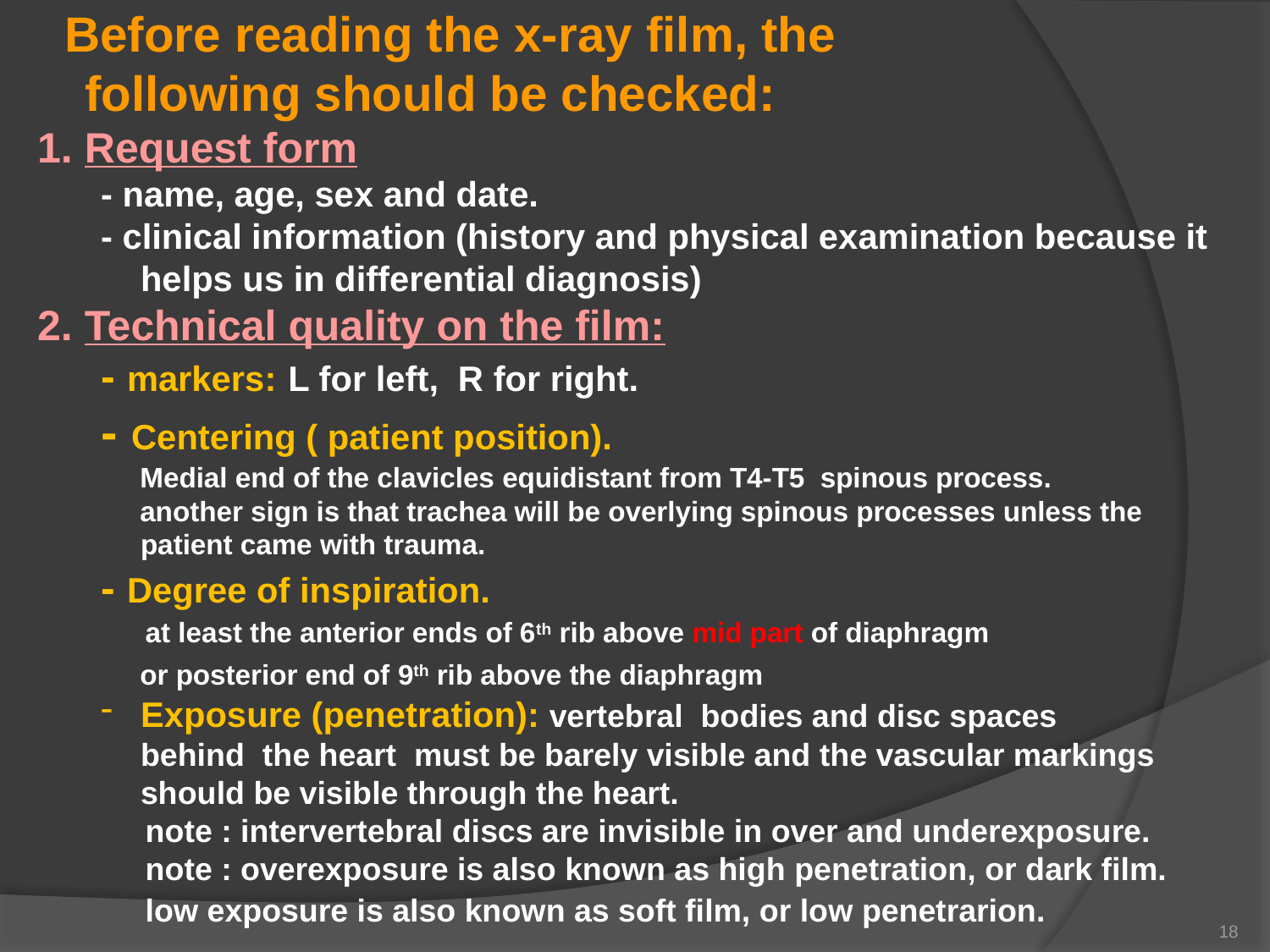

Before reading the x-ray film, the                   following should be checked:
1. Request form
- name, age, sex and date.
- clinical information (history and physical examination because it helps us in differential diagnosis)
2. Technical quality on the film:
- markers: L for left,  R for right.
- Centering ( patient position).
     Medial end of the clavicles equidistant from T4-T5  spinous process.
     another sign is that trachea will be overlying spinous processes unless the patient came with trauma.
- Degree of inspiration.
     at least the anterior ends of 6th rib above mid part of diaphragm
     or posterior end of 9th rib above the diaphragm
Exposure (penetration): vertebral  bodies and disc spaces             behind  the heart  must be barely visible and the vascular markings should be visible through the heart.
     note : intervertebral discs are invisible in over and underexposure.
     note : overexposure is also known as high penetration, or dark film.
     low exposure is also known as soft film, or low penetrarion.
18